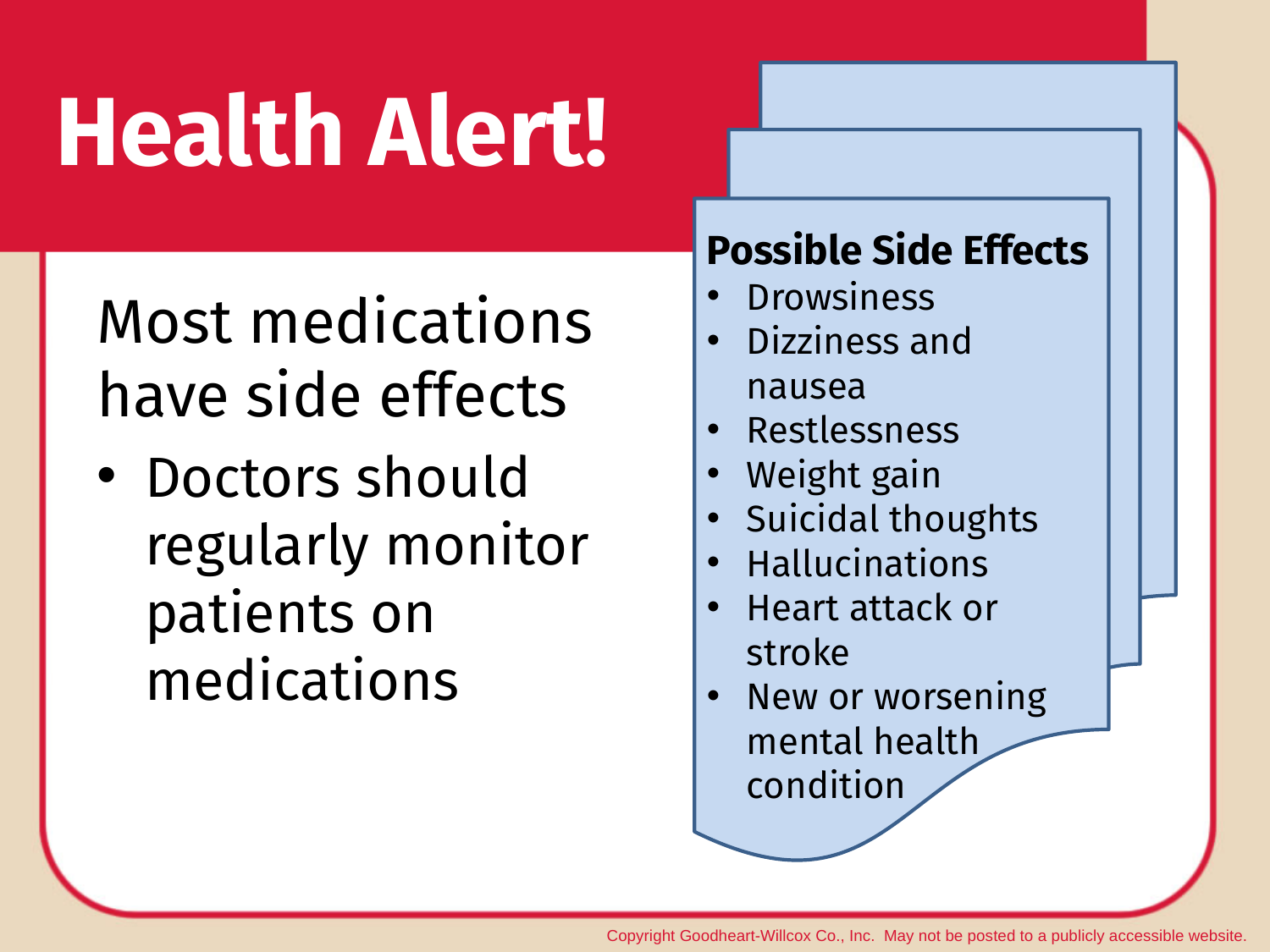

# Health Alert!
Possible Side Effects
Drowsiness
Dizziness and nausea
Restlessness
Weight gain
Suicidal thoughts
Hallucinations
Heart attack or stroke
New or worsening mental health condition
Most medications have side effects
Doctors should regularly monitor patients on medications